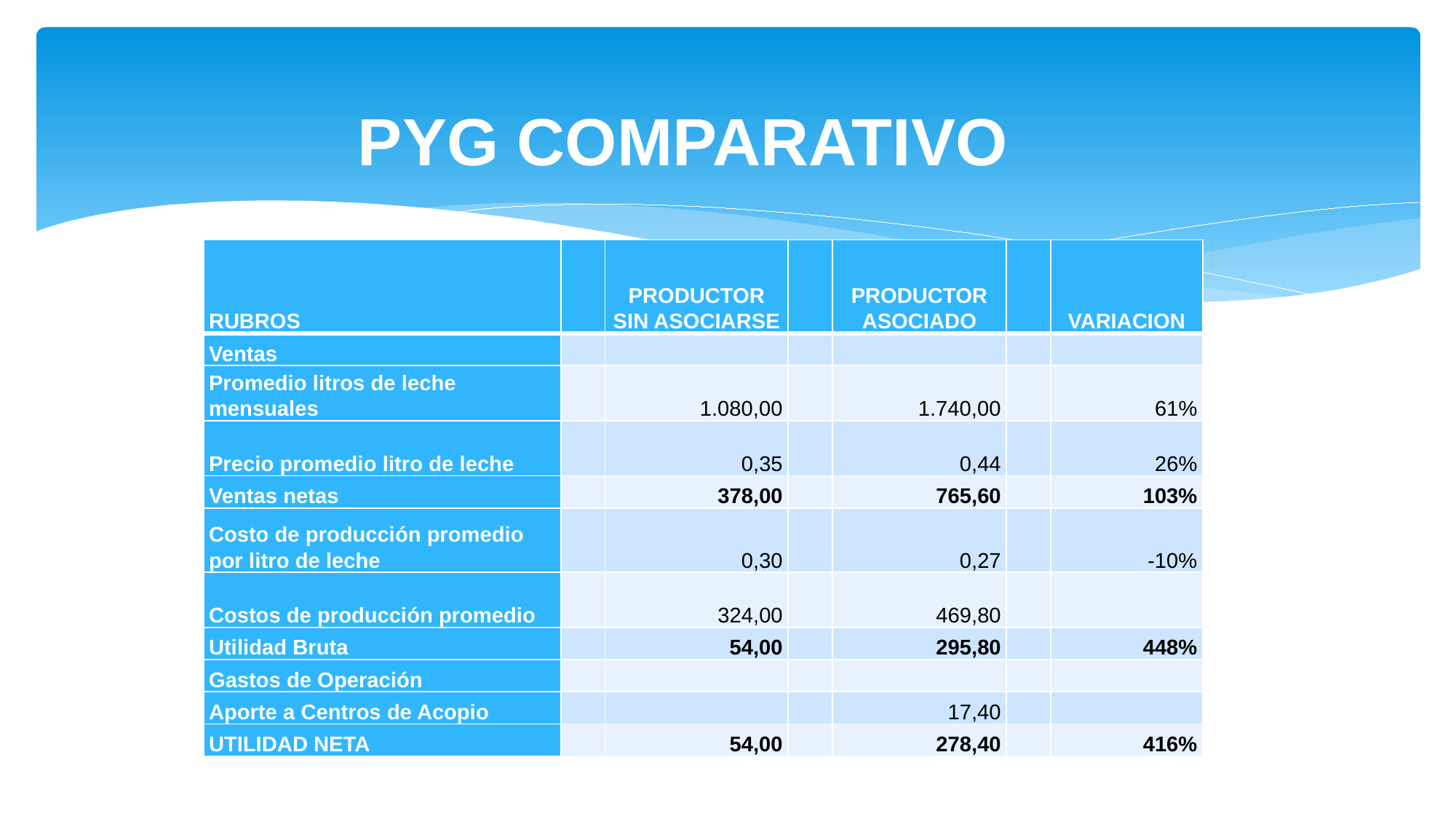

# PYG COMPARATIVO
| RUBROS |  | PRODUCTOR SIN ASOCIARSE |  | PRODUCTOR ASOCIADO |  | VARIACION |
| --- | --- | --- | --- | --- | --- | --- |
| Ventas |  |  |  |  |  |  |
| Promedio litros de leche mensuales |  | 1.080,00 |  | 1.740,00 |  | 61% |
| Precio promedio litro de leche |  | 0,35 |  | 0,44 |  | 26% |
| Ventas netas |  | 378,00 |  | 765,60 |  | 103% |
| Costo de producción promedio por litro de leche |  | 0,30 |  | 0,27 |  | -10% |
| Costos de producción promedio |  | 324,00 |  | 469,80 |  |  |
| Utilidad Bruta |  | 54,00 |  | 295,80 |  | 448% |
| Gastos de Operación |  |  |  |  |  |  |
| Aporte a Centros de Acopio |  |  |  | 17,40 |  |  |
| UTILIDAD NETA |  | 54,00 |  | 278,40 |  | 416% |